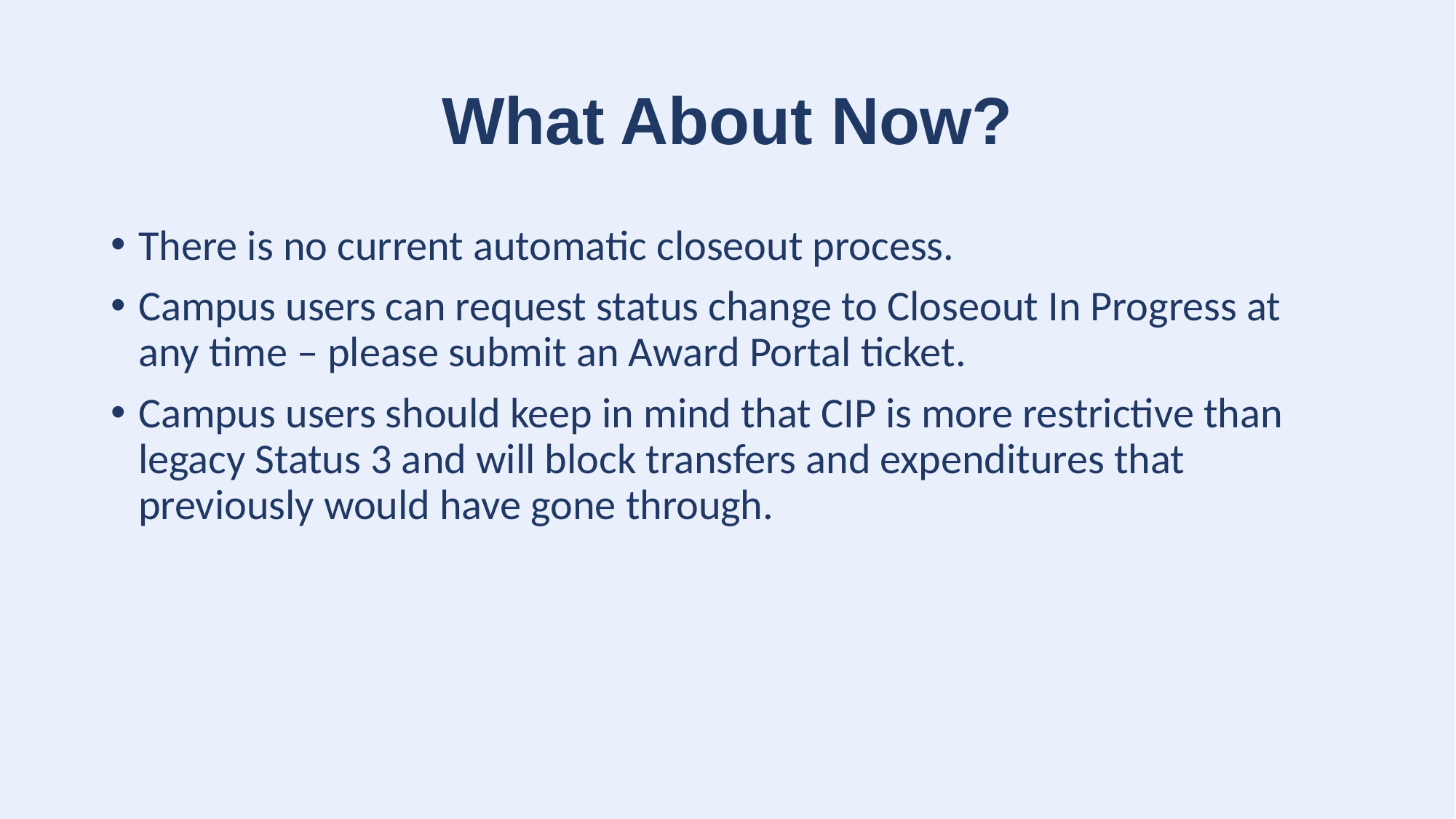

# What About Now?
There is no current automatic closeout process.
Campus users can request status change to Closeout In Progress at any time – please submit an Award Portal ticket.
Campus users should keep in mind that CIP is more restrictive than legacy Status 3 and will block transfers and expenditures that previously would have gone through.